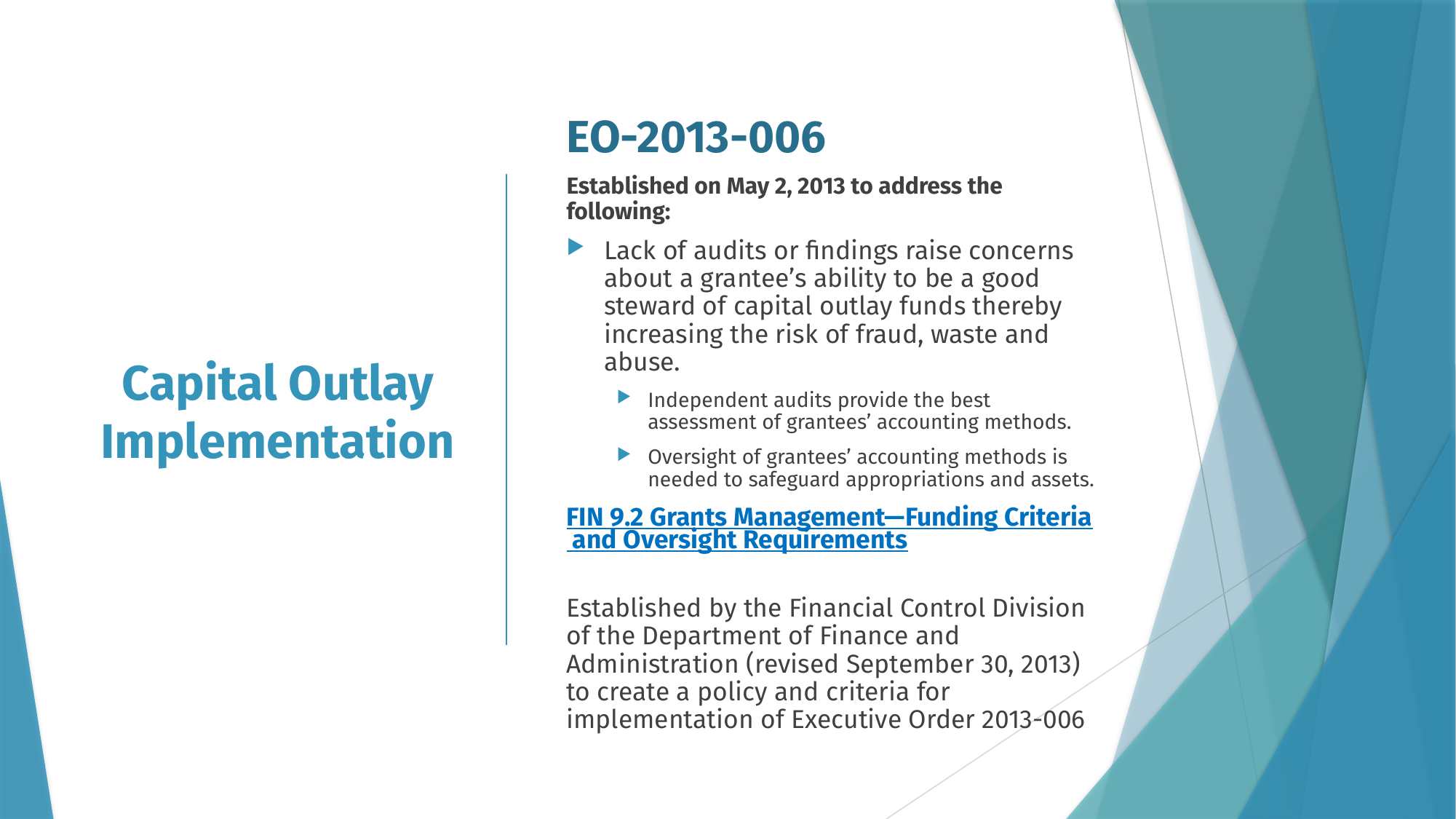

# Capital Outlay Implementation
EO-2013-006
Established on May 2, 2013 to address the following:
Lack of audits or findings raise concerns about a grantee’s ability to be a good steward of capital outlay funds thereby increasing the risk of fraud, waste and abuse.
Independent audits provide the best assessment of grantees’ accounting methods.
Oversight of grantees’ accounting methods is needed to safeguard appropriations and assets.
FIN 9.2 Grants Management—Funding Criteria and Oversight Requirements
Established by the Financial Control Division of the Department of Finance and Administration (revised September 30, 2013) to create a policy and criteria for implementation of Executive Order 2013-006